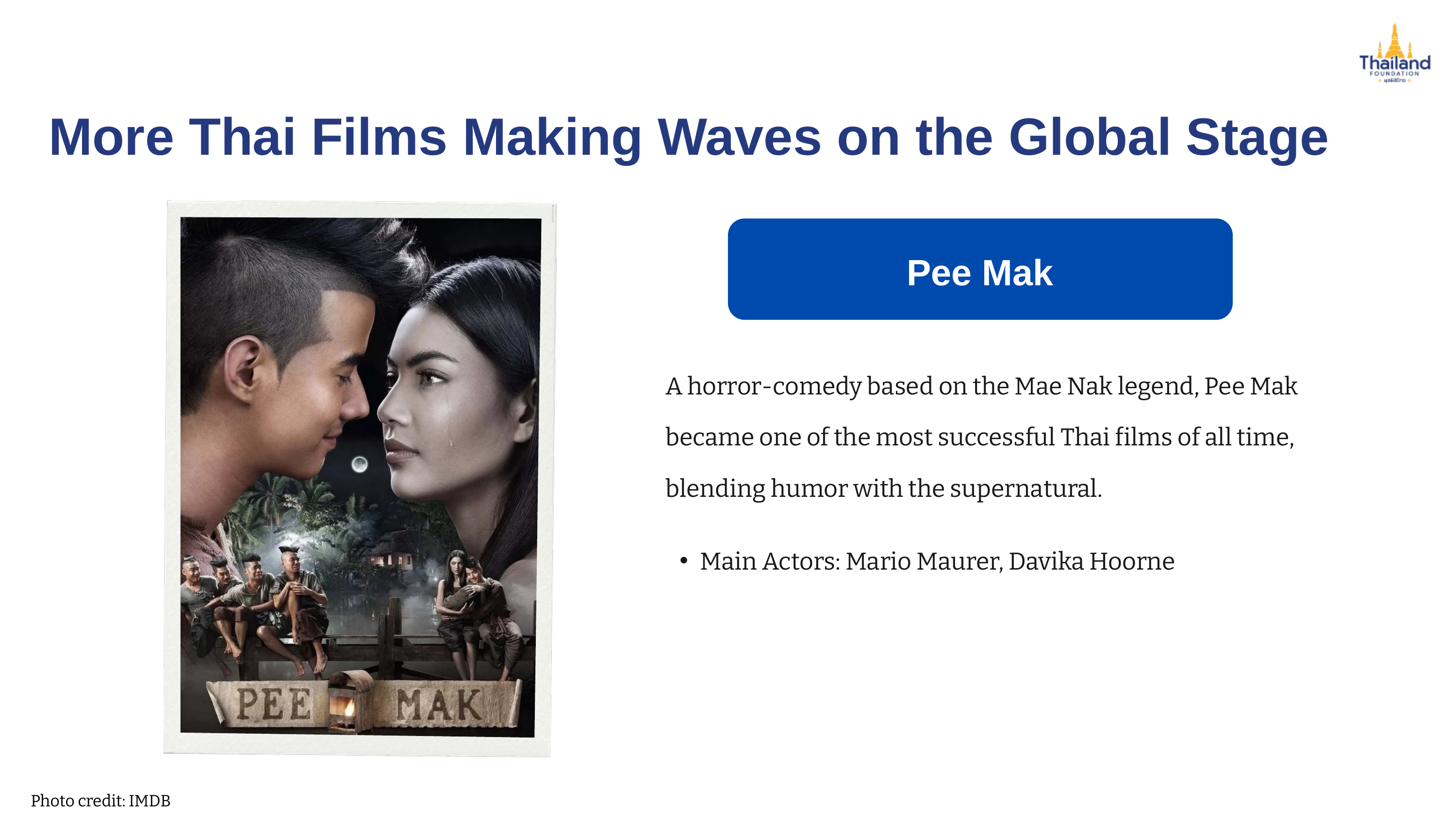

More Thai Films Making Waves on the Global Stage

Pee Mak
A horror-comedy based on the Mae Nak legend, Pee Mak became one of the most successful Thai films of all time, blending humor with the supernatural.
Main Actors: Mario Maurer, Davika Hoorne
Photo credit: IMDB